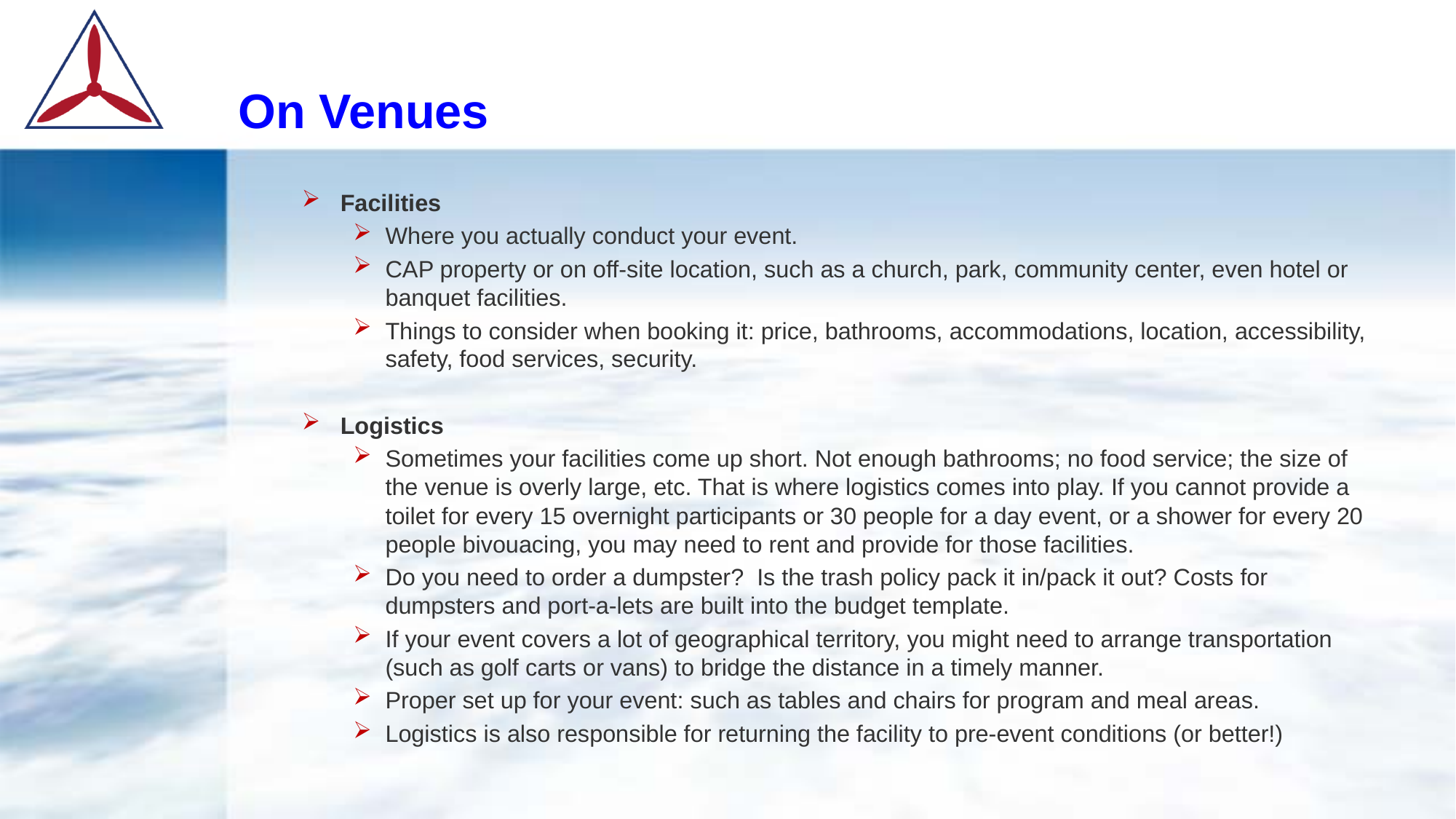

# On Venues
Facilities
Where you actually conduct your event.
CAP property or on off-site location, such as a church, park, community center, even hotel or banquet facilities.
Things to consider when booking it: price, bathrooms, accommodations, location, accessibility, safety, food services, security.

Logistics
Sometimes your facilities come up short. Not enough bathrooms; no food service; the size of the venue is overly large, etc. That is where logistics comes into play. If you cannot provide a toilet for every 15 overnight participants or 30 people for a day event, or a shower for every 20 people bivouacing, you may need to rent and provide for those facilities.
Do you need to order a dumpster?  Is the trash policy pack it in/pack it out? Costs for dumpsters and port-a-lets are built into the budget template.
If your event covers a lot of geographical territory, you might need to arrange transportation (such as golf carts or vans) to bridge the distance in a timely manner.
Proper set up for your event: such as tables and chairs for program and meal areas.
Logistics is also responsible for returning the facility to pre-event conditions (or better!)